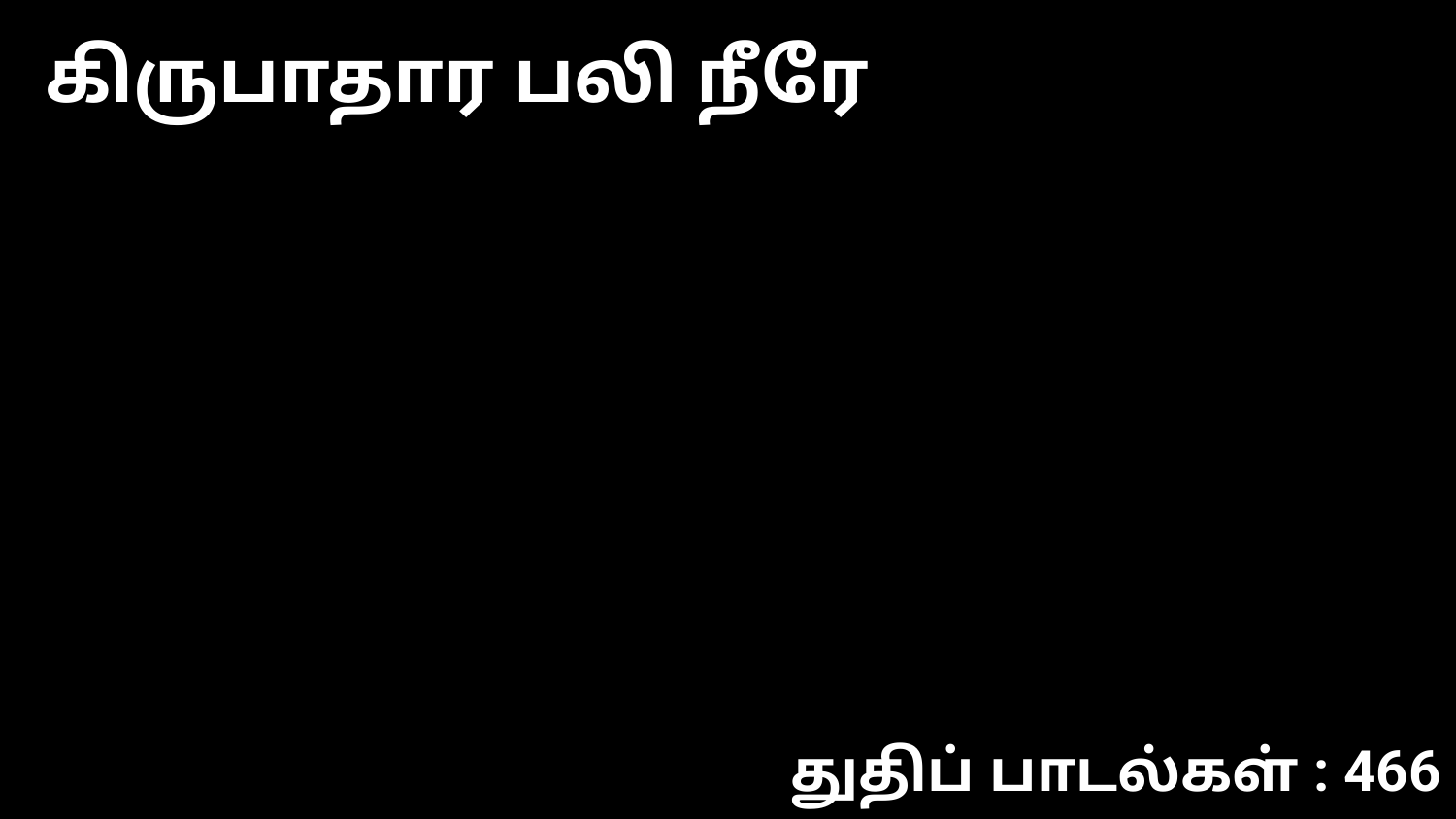

கிருபாதார பலி நீரே
துதிப் பாடல்கள் : 466